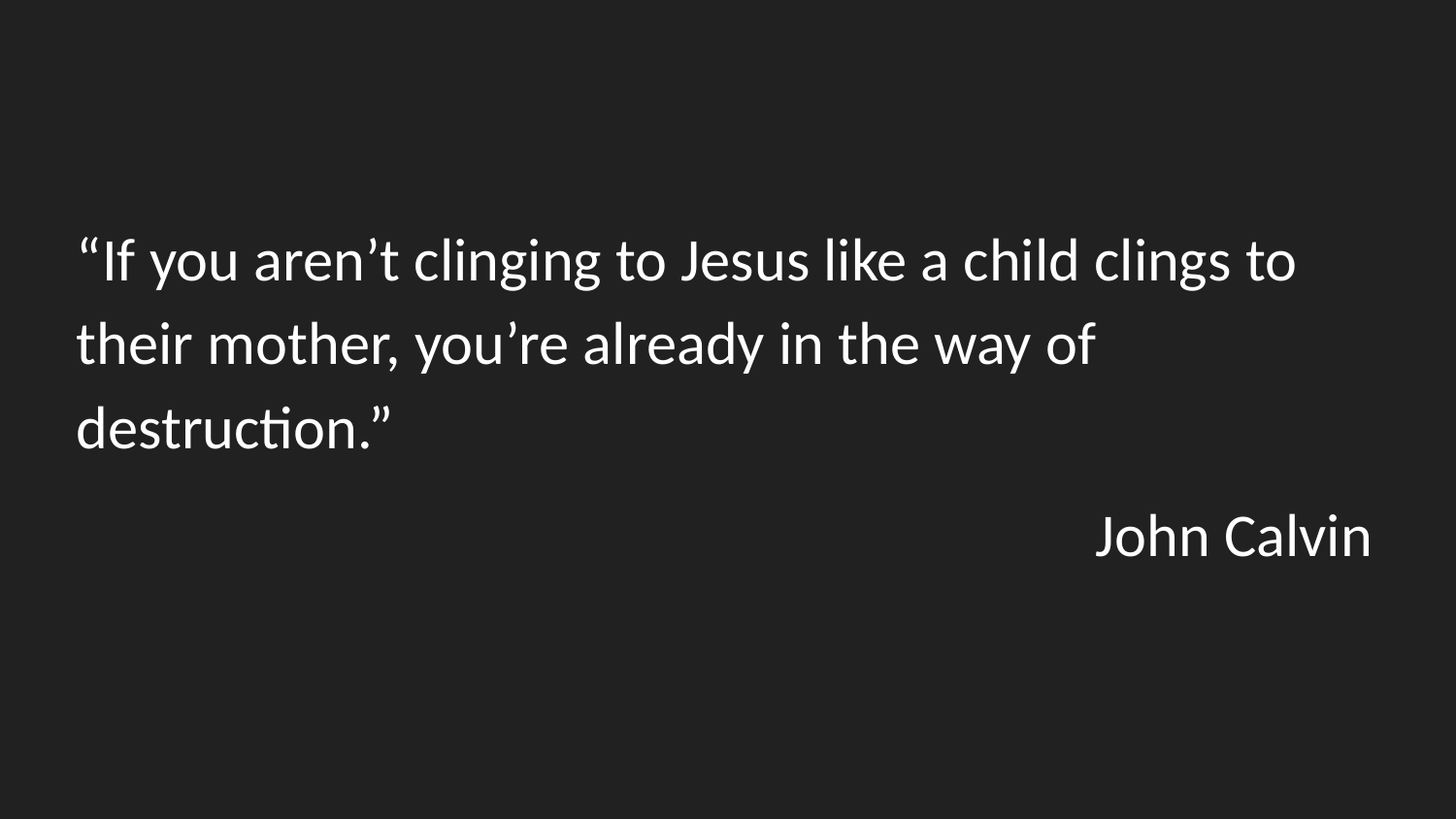

“If you aren’t clinging to Jesus like a child clings to their mother, you’re already in the way of destruction.”
John Calvin